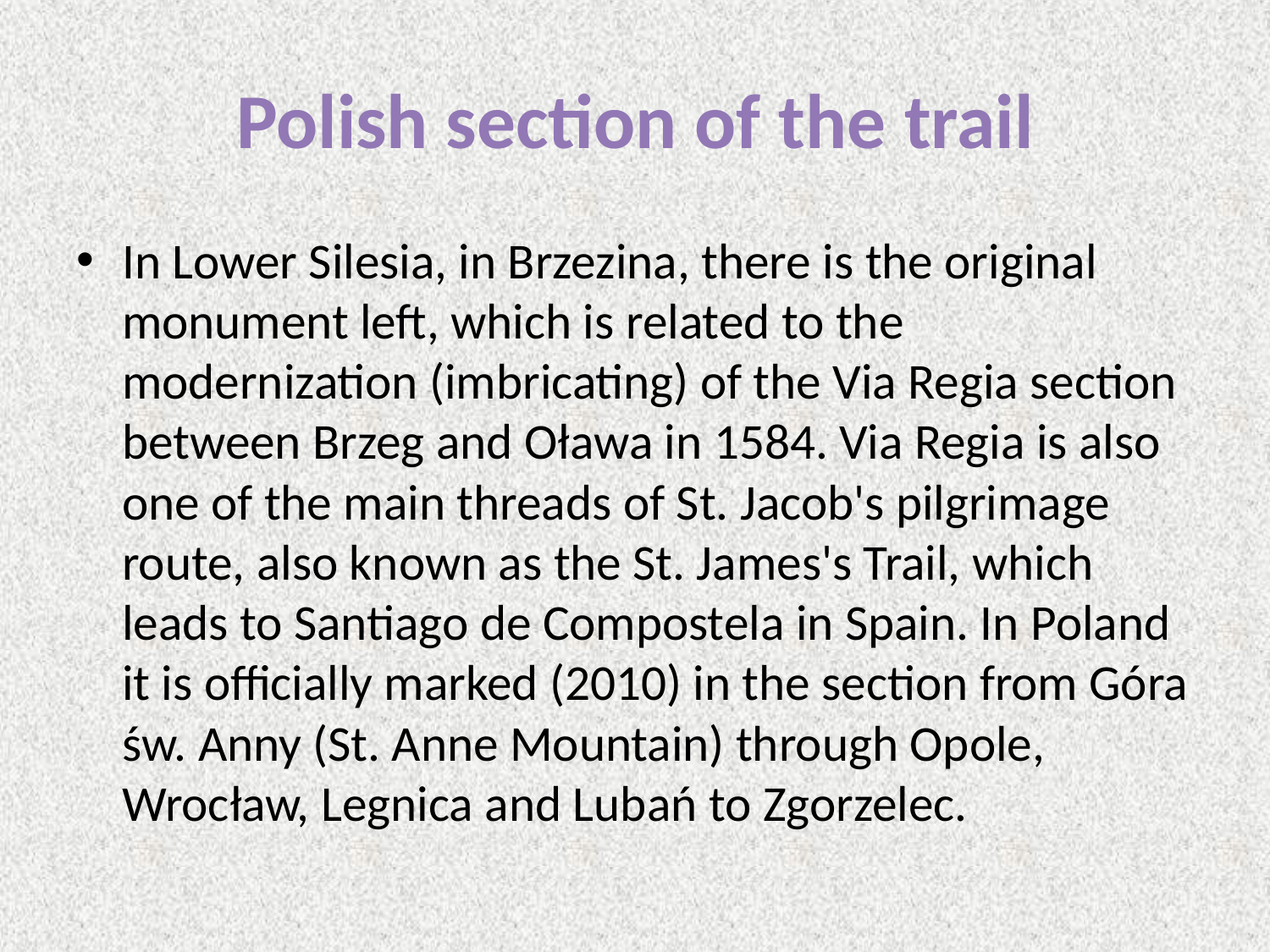

# Polish section of the trail
In Lower Silesia, in Brzezina, there is the original monument left, which is related to the  modernization (imbricating) of the Via Regia section between Brzeg and Oława in 1584. Via Regia is also one of the main threads of St. Jacob's pilgrimage route, also known as the St. James's Trail, which leads to Santiago de Compostela in Spain. In Poland it is officially marked (2010) in the section from Góra św. Anny (St. Anne Mountain) through Opole, Wrocław, Legnica and Lubań to Zgorzelec.